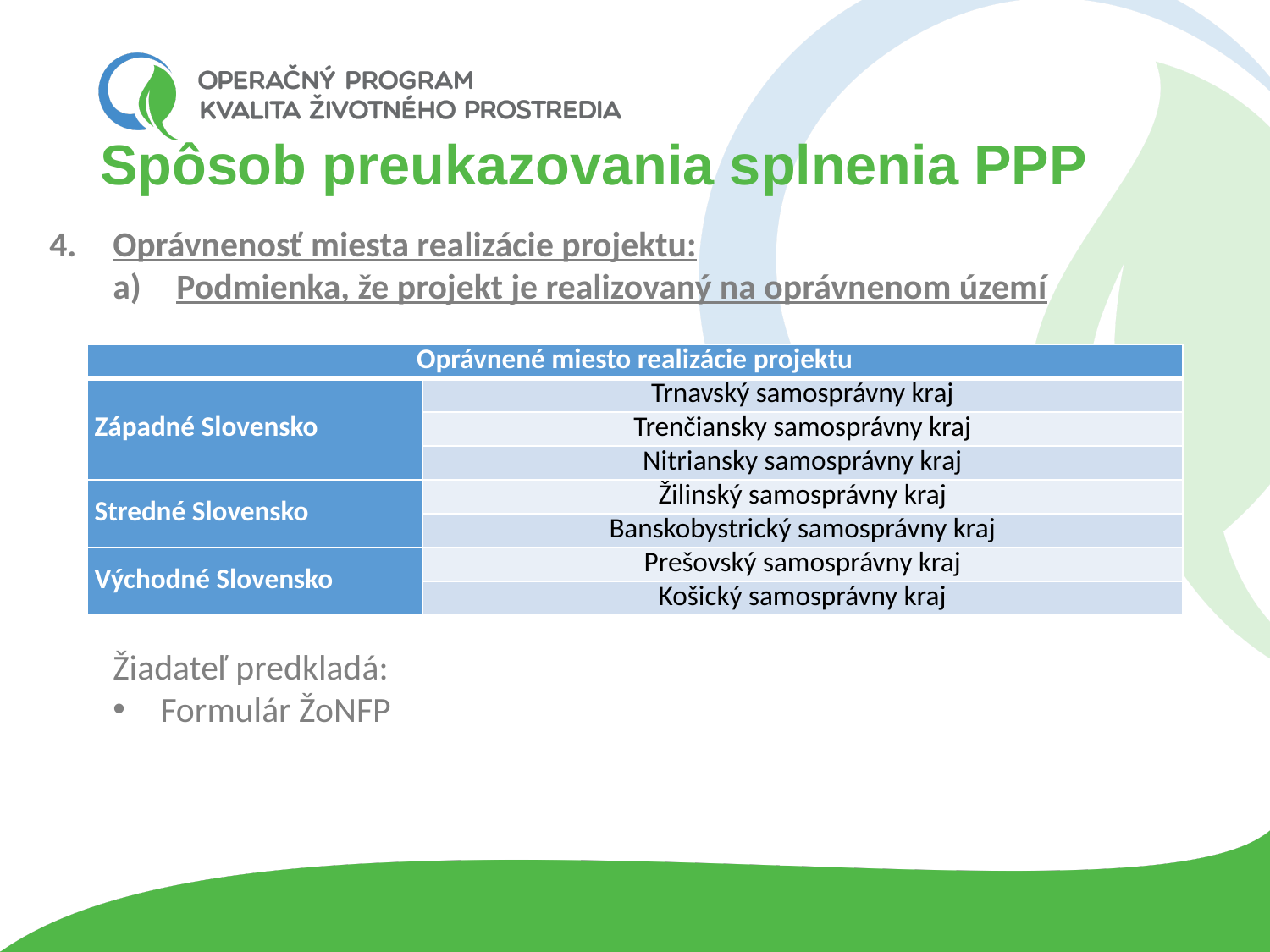

# Spôsob preukazovania splnenia PPP
Oprávnenosť miesta realizácie projektu:
Podmienka, že projekt je realizovaný na oprávnenom území

Žiadateľ predkladá:
Formulár ŽoNFP
| Oprávnené miesto realizácie projektu |  |
| --- | --- |
| Západné Slovensko | Trnavský samosprávny kraj |
|  | Trenčiansky samosprávny kraj |
|  | Nitriansky samosprávny kraj |
| Stredné Slovensko | Žilinský samosprávny kraj |
|  | Banskobystrický samosprávny kraj |
| Východné Slovensko | Prešovský samosprávny kraj |
|  | Košický samosprávny kraj |